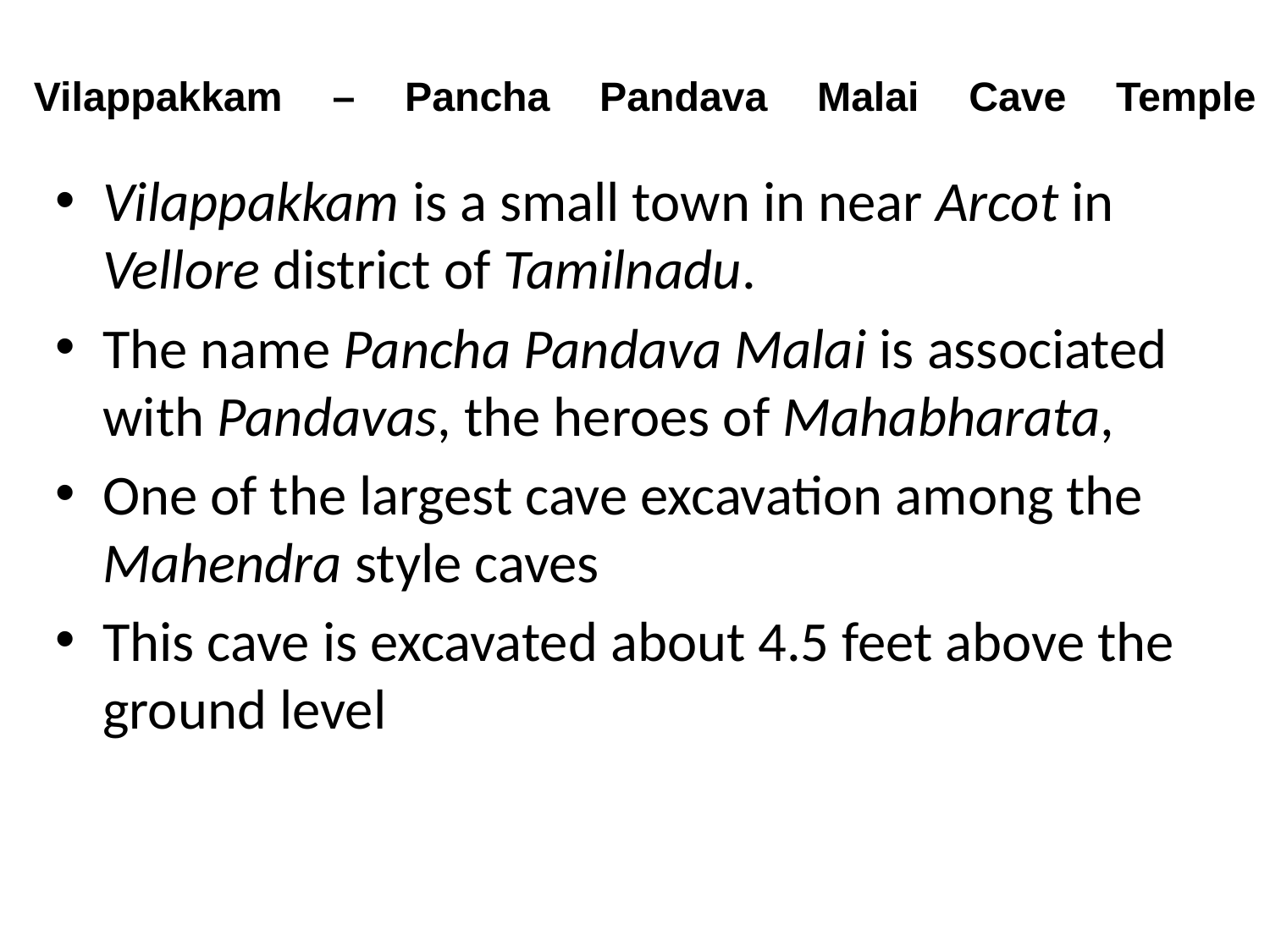

# Vilappakkam – Pancha Pandava Malai Cave Temple
Vilappakkam is a small town in near Arcot in Vellore district of Tamilnadu.
The name Pancha Pandava Malai is associated with Pandavas, the heroes of Mahabharata,
One of the largest cave excavation among the Mahendra style caves
This cave is excavated about 4.5 feet above the ground level